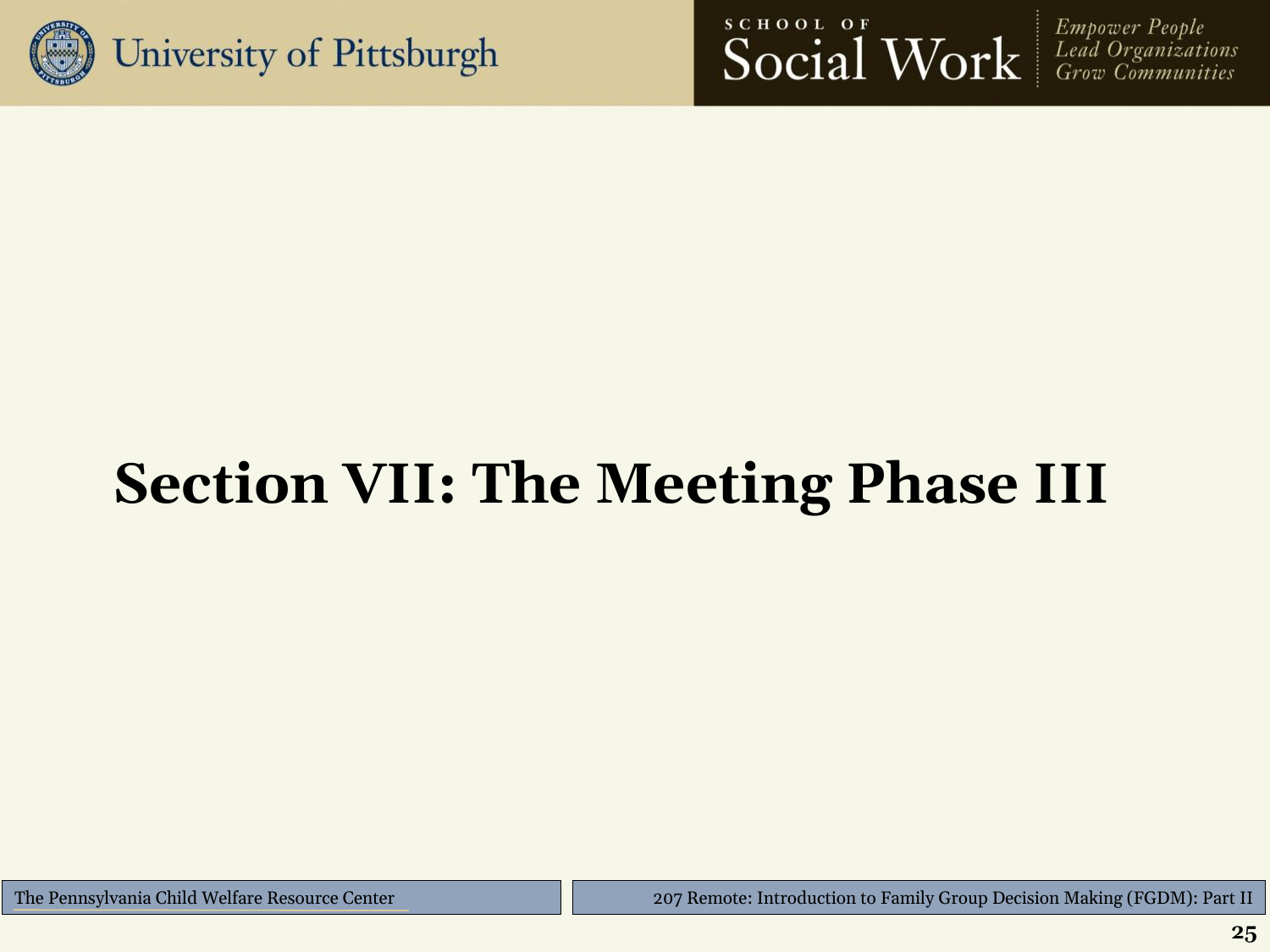

Section VII: The Meeting Phase III
25